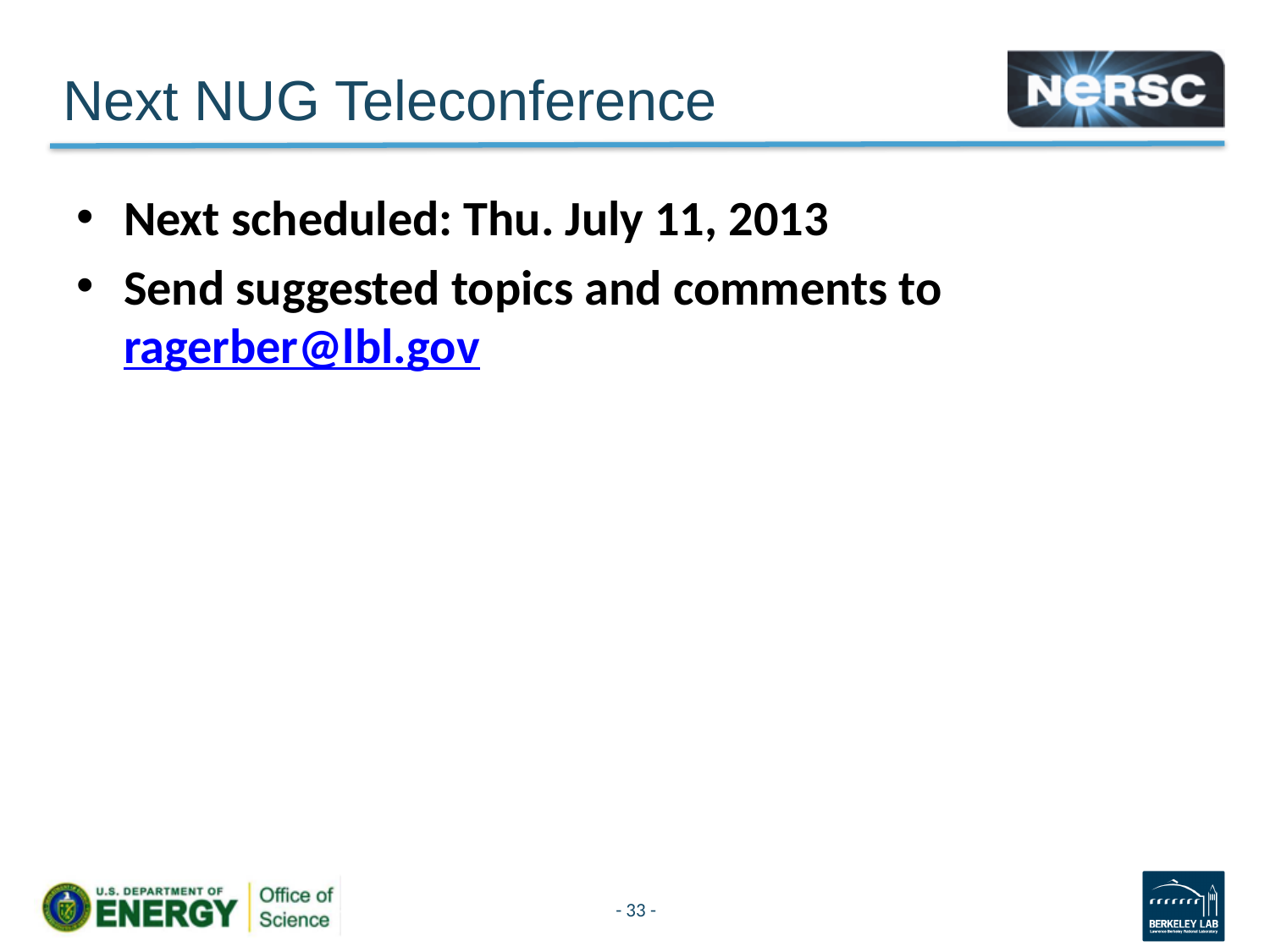

# Next NUG Teleconference
Next scheduled: Thu. July 11, 2013
Send suggested topics and comments to ragerber@lbl.gov
- 33 -